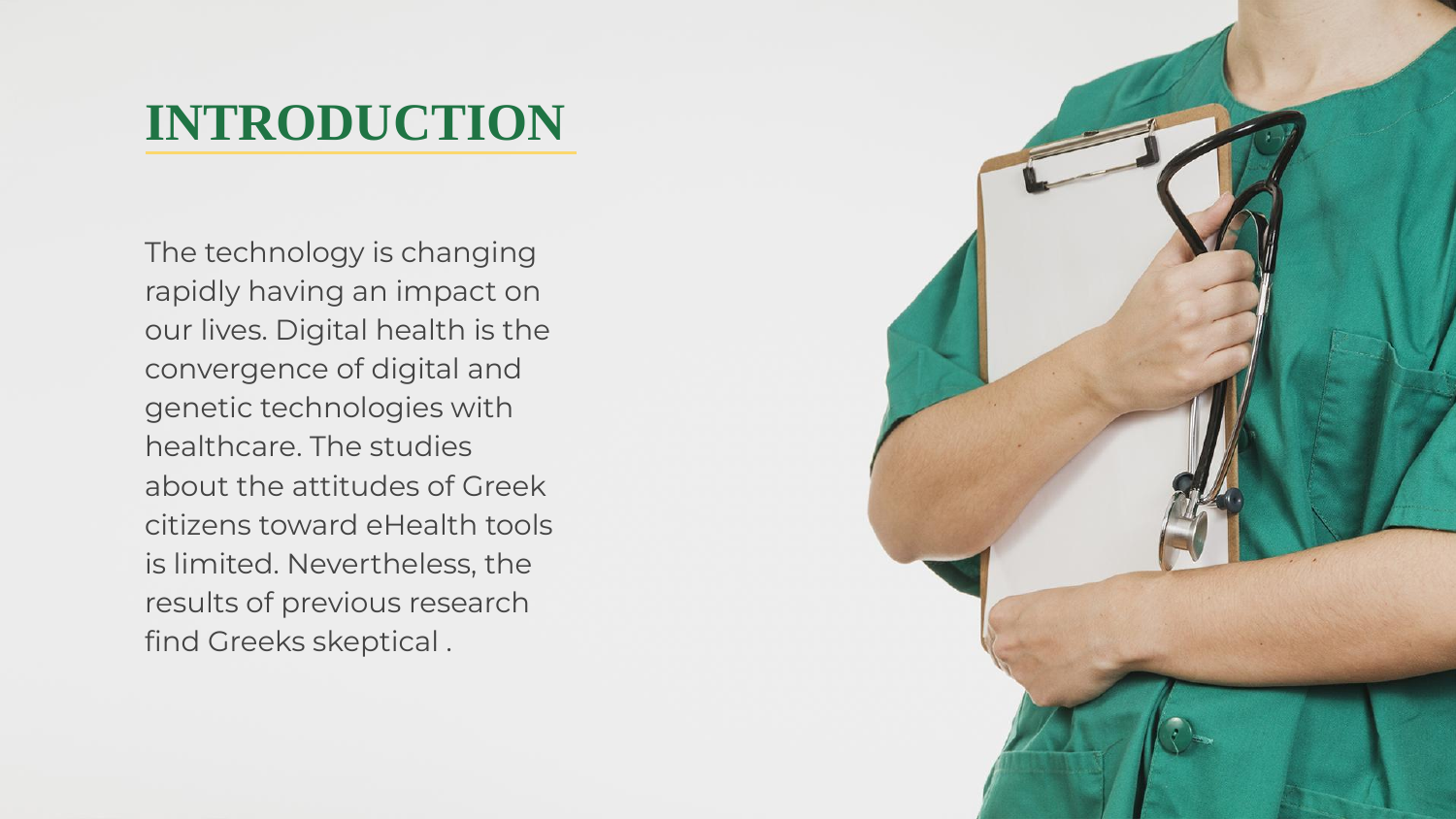

# INTRODUCTION
The technology is changing rapidly having an impact on our lives. Digital health is the convergence of digital and genetic technologies with healthcare. The studies about the attitudes of Greek citizens toward eHealth tools is limited. Nevertheless, the results of previous research find Greeks skeptical .